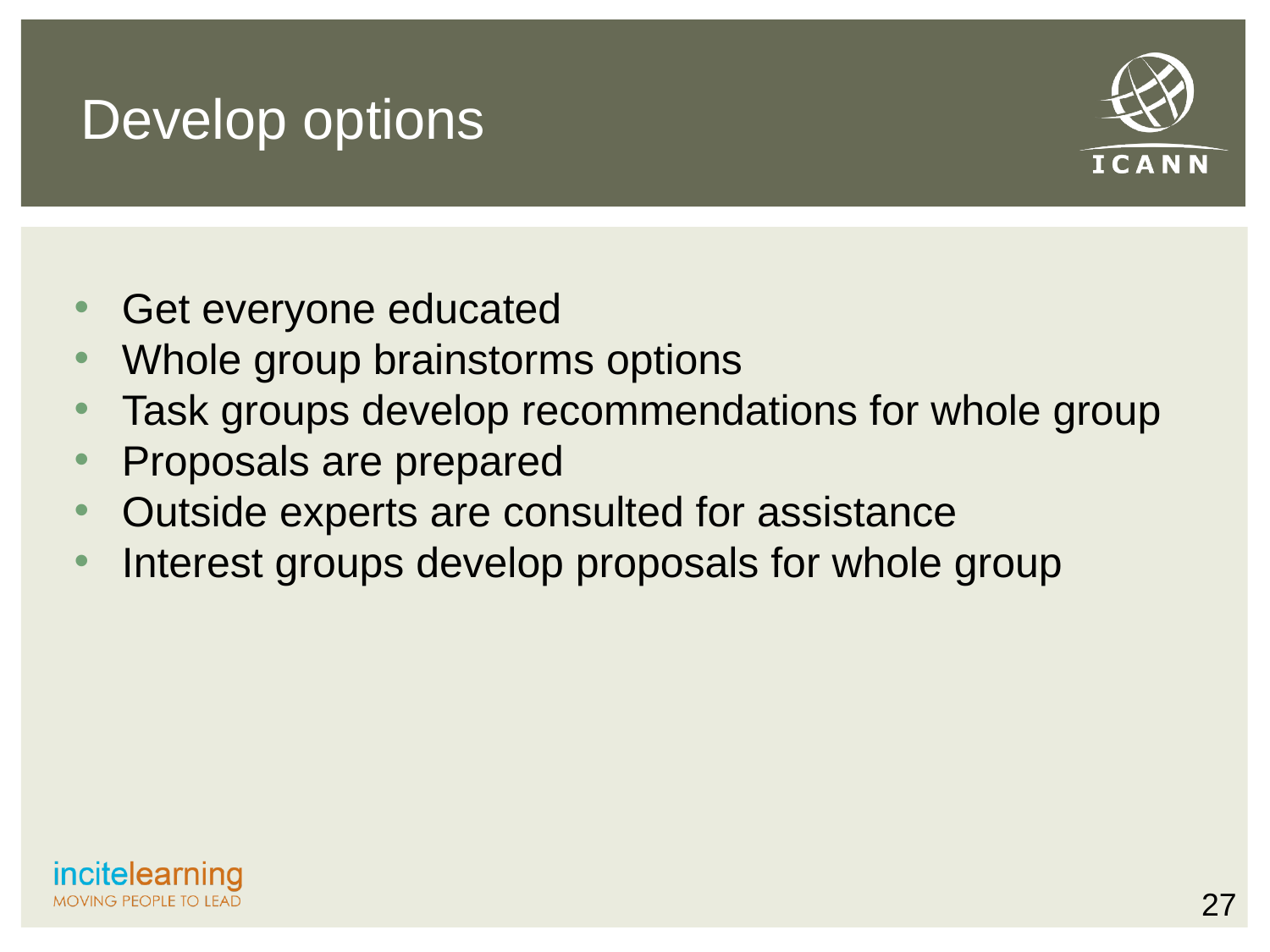

Develop options
Get everyone educated
Whole group brainstorms options
Task groups develop recommendations for whole group
Proposals are prepared
Outside experts are consulted for assistance
Interest groups develop proposals for whole group